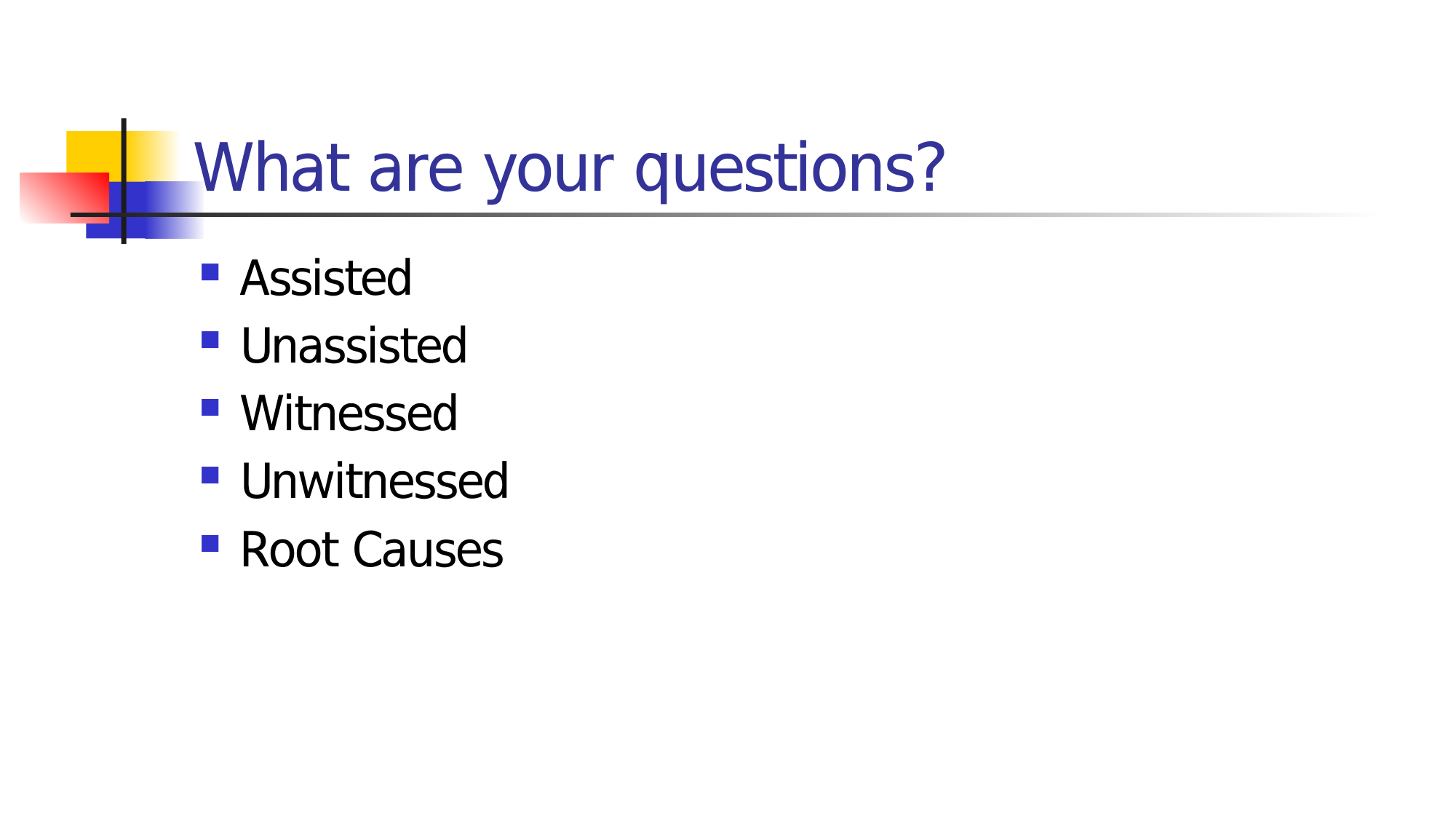

# What are your questions?
Assisted
Unassisted
Witnessed
Unwitnessed
Root Causes